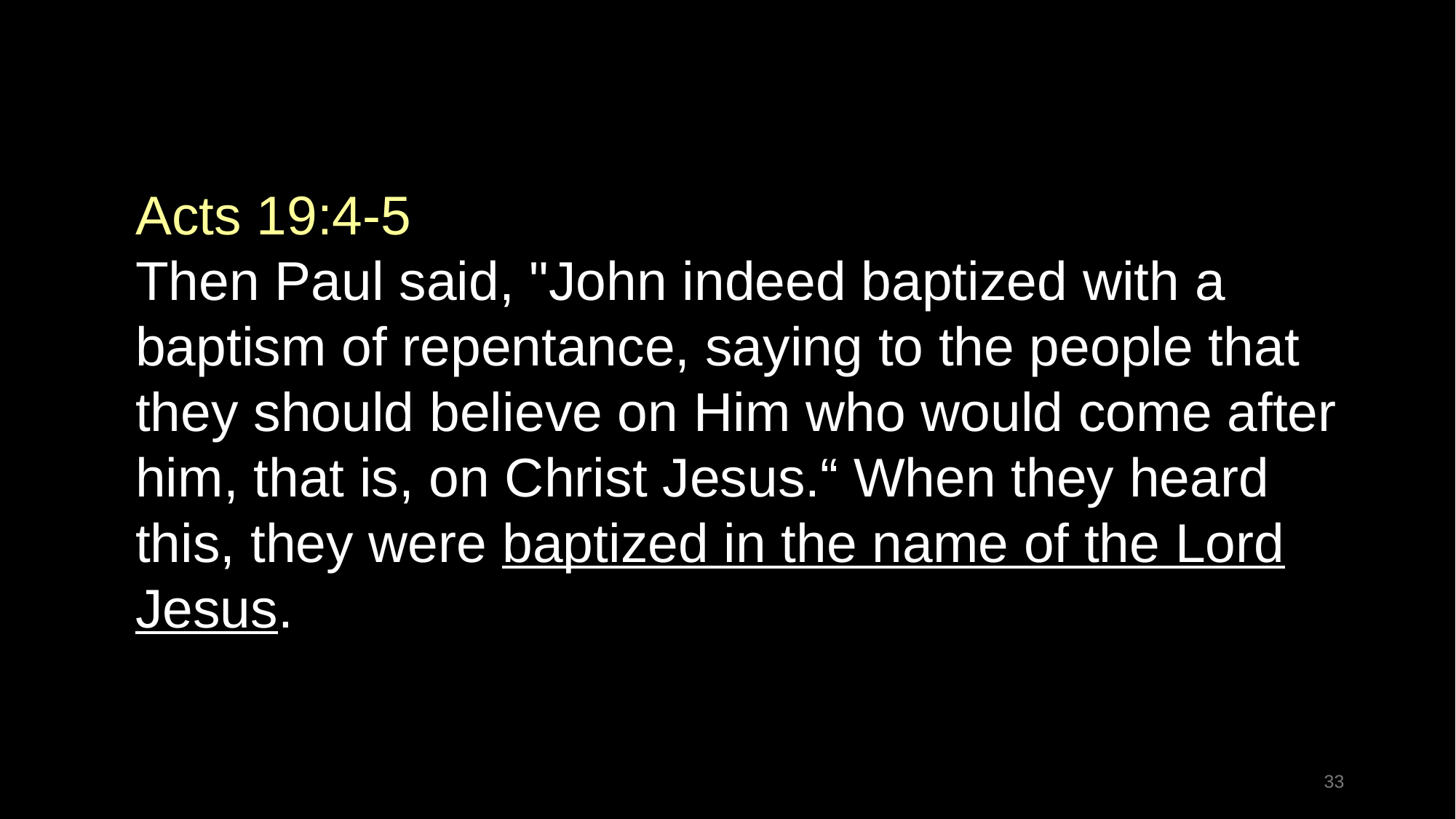

Acts 19:4-5
Then Paul said, "John indeed baptized with a baptism of repentance, saying to the people that they should believe on Him who would come after him, that is, on Christ Jesus.“ When they heard this, they were baptized in the name of the Lord Jesus.
33